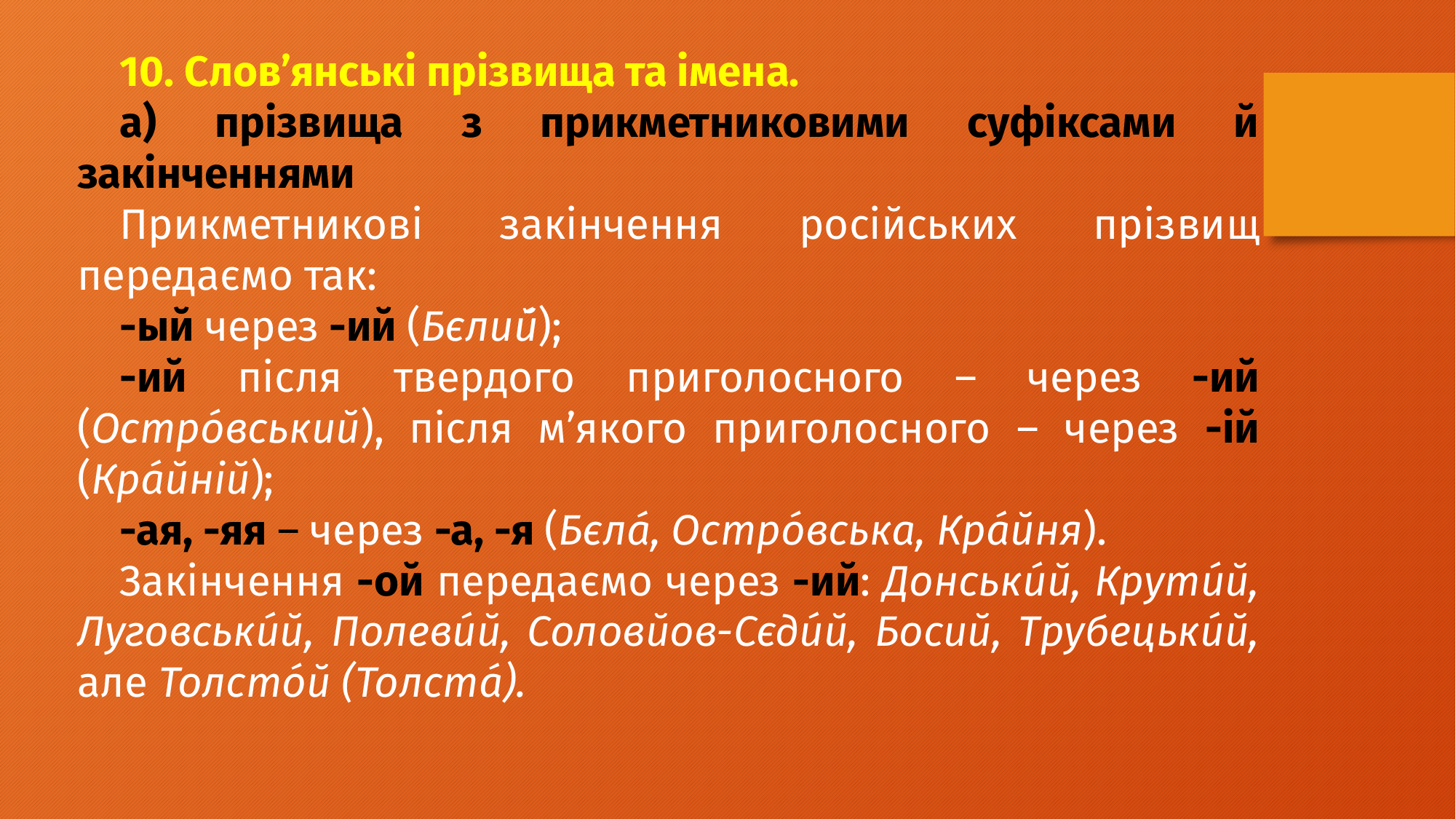

10. Слов’янські прізвища та імена.
а) прізвища з прикметниковими суфіксами й закінченнями
Прикметникові закінчення російських прізвищ передаємо так:
-ый через -ий (Бєлий́);
-ий після твердого приголосного – через -ий (Острóвський), після м’якого приголосного – через -ій (Крáйній);
-ая, -яя – через -а, -я (Бєла́, Острóвська, Крáйня).
Закінчення -ой передаємо через -ий: Донськúй, Крутúй, Луговськúй, Полевúй, Соловйов-Сєдúй, Босий, Трубецькúй, але Толстóй (Толстá).